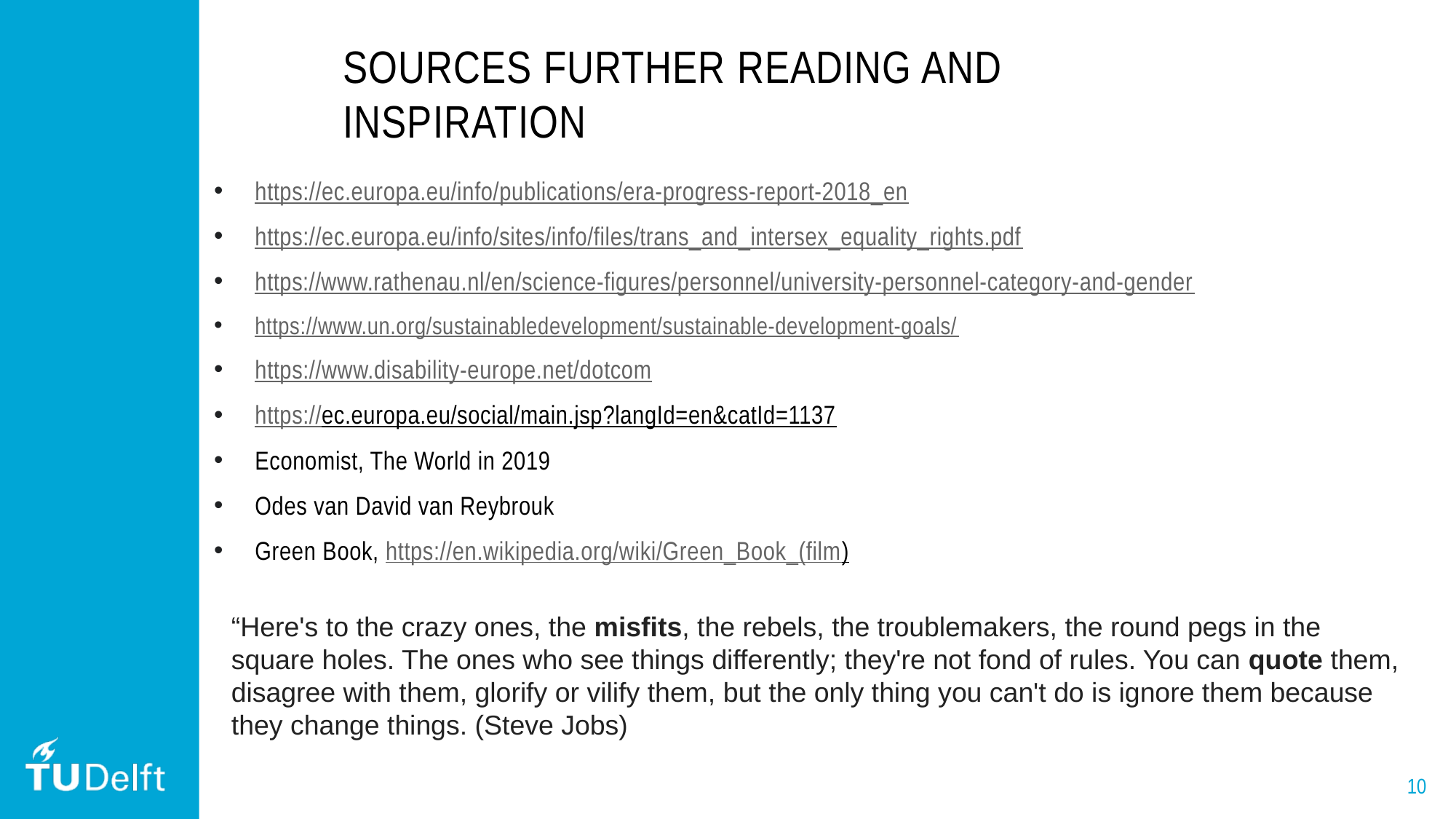

# Sources further reading and inspiration
https://ec.europa.eu/info/publications/era-progress-report-2018_en
https://ec.europa.eu/info/sites/info/files/trans_and_intersex_equality_rights.pdf
https://www.rathenau.nl/en/science-figures/personnel/university-personnel-category-and-gender
https://www.un.org/sustainabledevelopment/sustainable-development-goals/
https://www.disability-europe.net/dotcom
https://ec.europa.eu/social/main.jsp?langId=en&catId=1137
Economist, The World in 2019
Odes van David van Reybrouk
Green Book, https://en.wikipedia.org/wiki/Green_Book_(film)
“Here's to the crazy ones, the misfits, the rebels, the troublemakers, the round pegs in the square holes. The ones who see things differently; they're not fond of rules. You can quote them, disagree with them, glorify or vilify them, but the only thing you can't do is ignore them because they change things. (Steve Jobs)